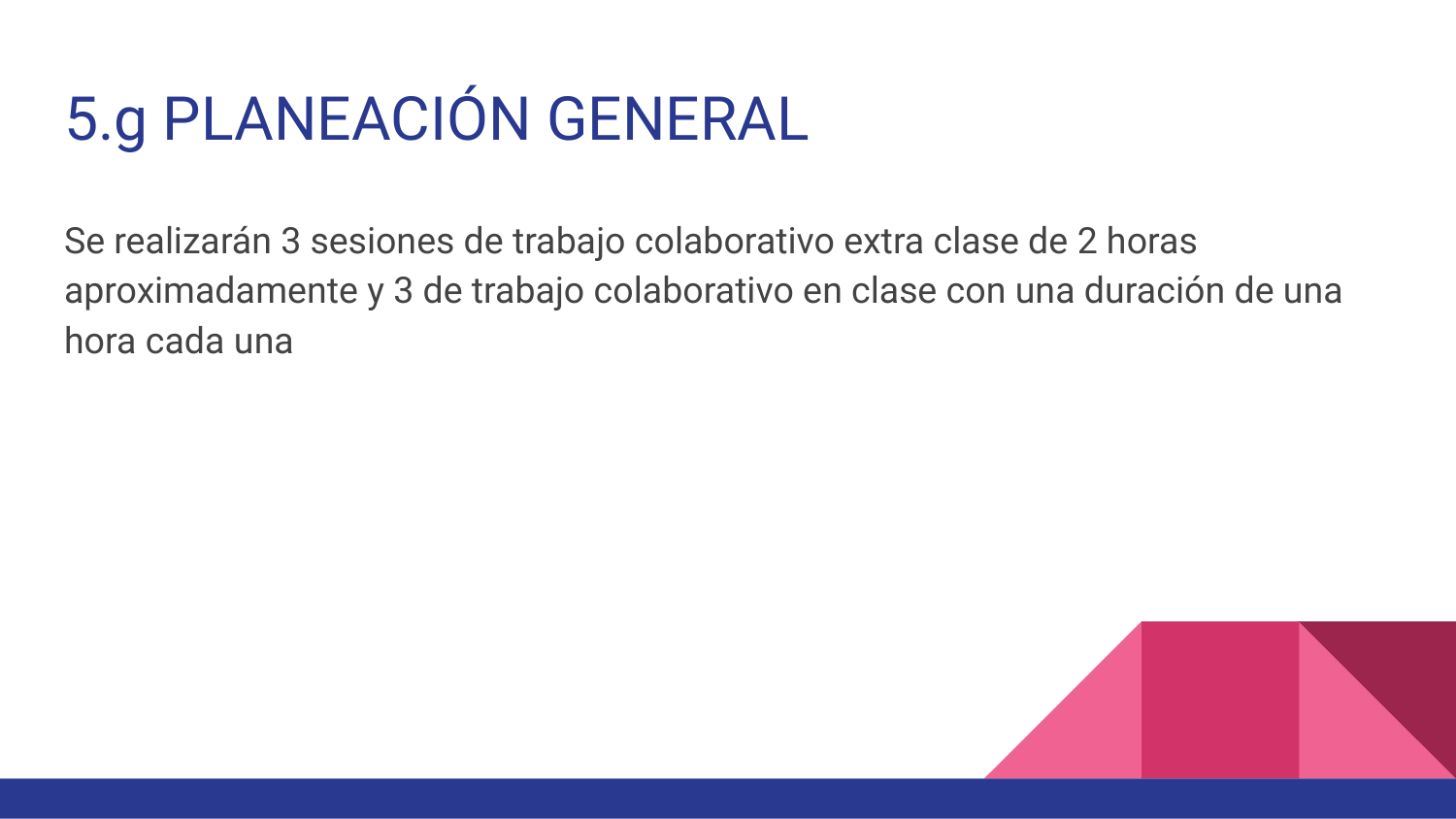

# 5.g PLANEACIÓN GENERAL
Se realizarán 3 sesiones de trabajo colaborativo extra clase de 2 horas aproximadamente y 3 de trabajo colaborativo en clase con una duración de una hora cada una